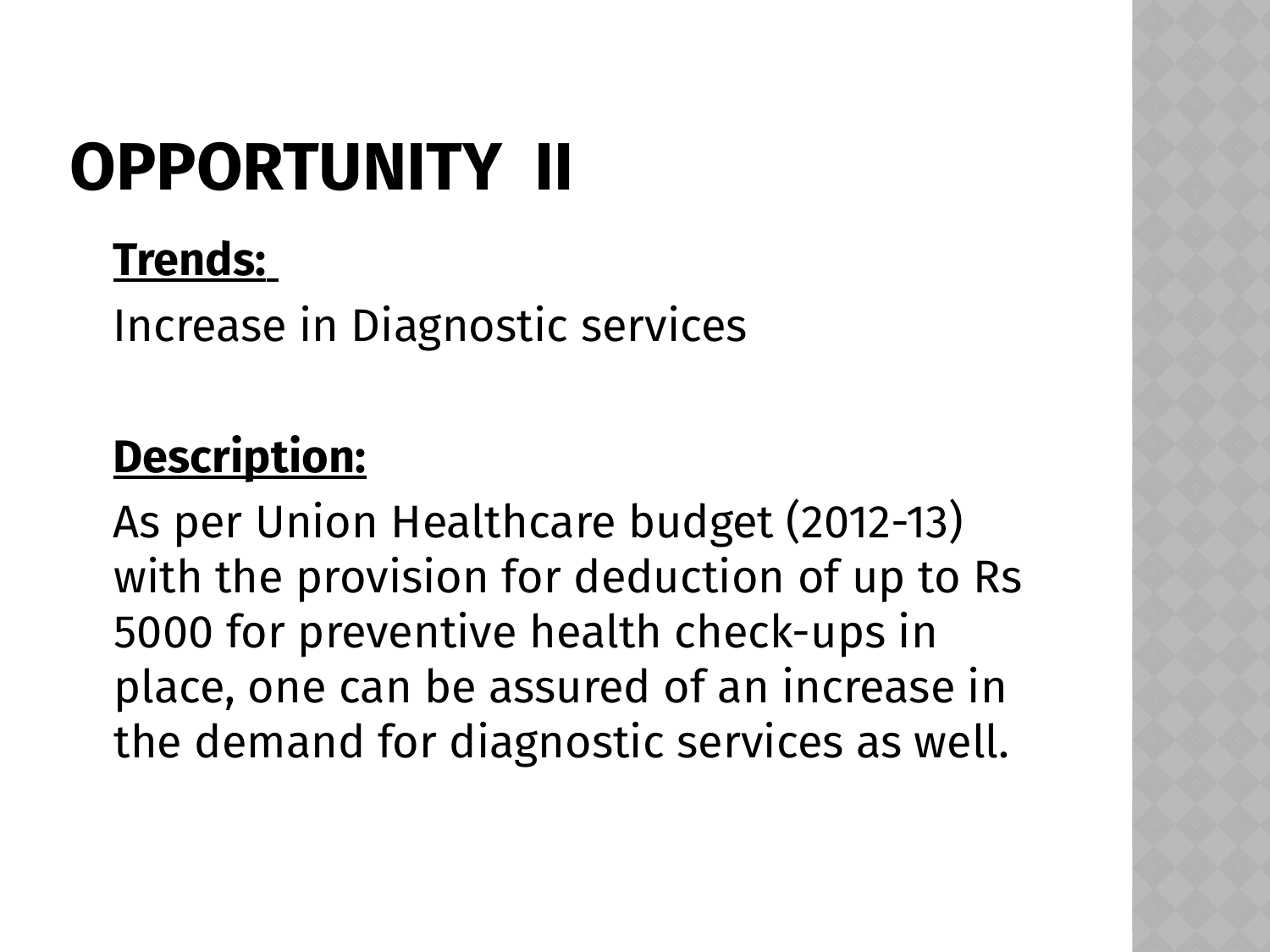

# Opportunity  II
   Trends:
   Increase in Diagnostic services

   Description:
   As per Union Healthcare budget (2012-13) with the provision for deduction of up to Rs 5000 for preventive health check-ups in place, one can be assured of an increase in the demand for diagnostic services as well.